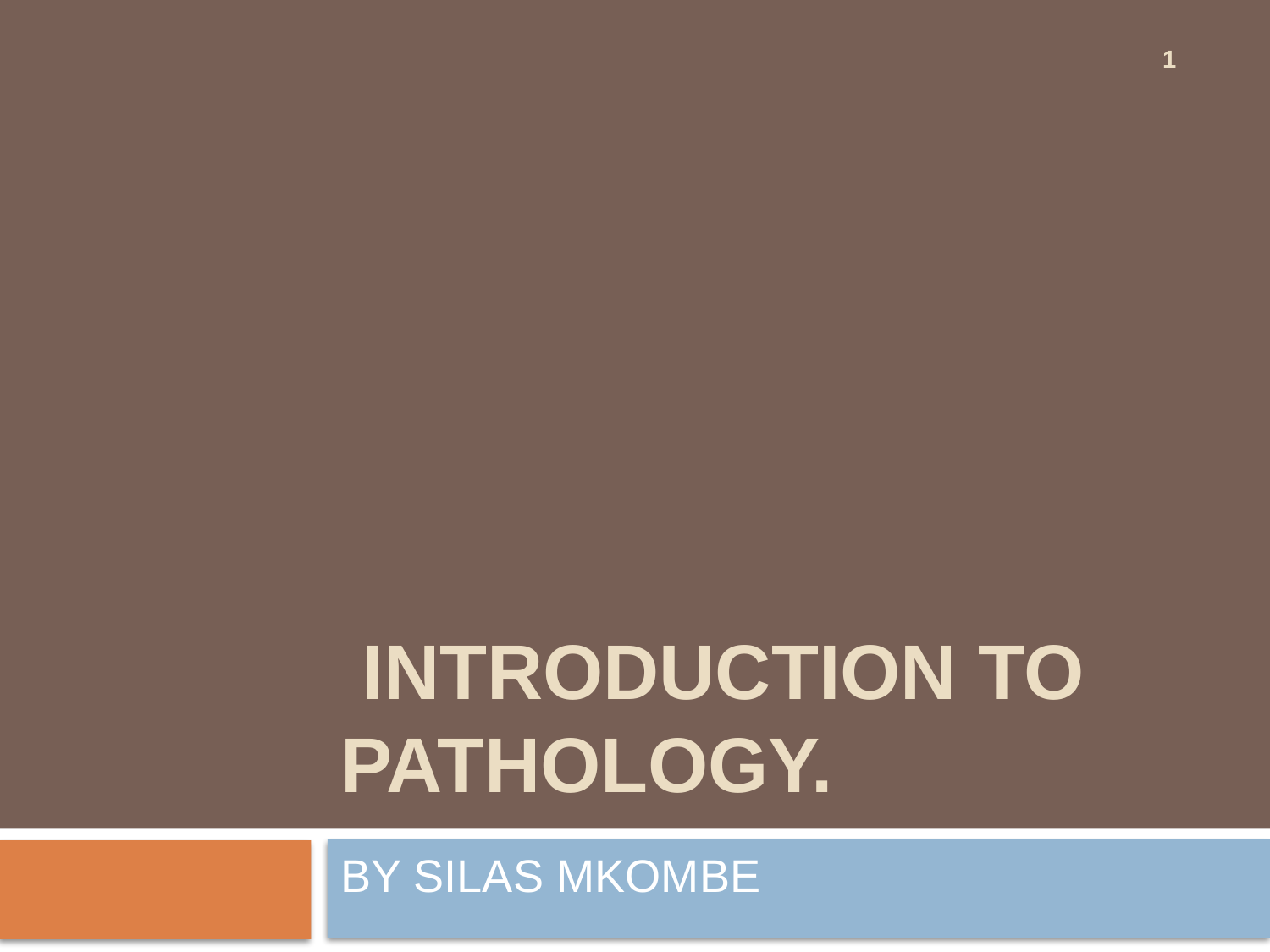

1
# INTRODUCTION TO Pathology.
BY SILAS MKOMBE